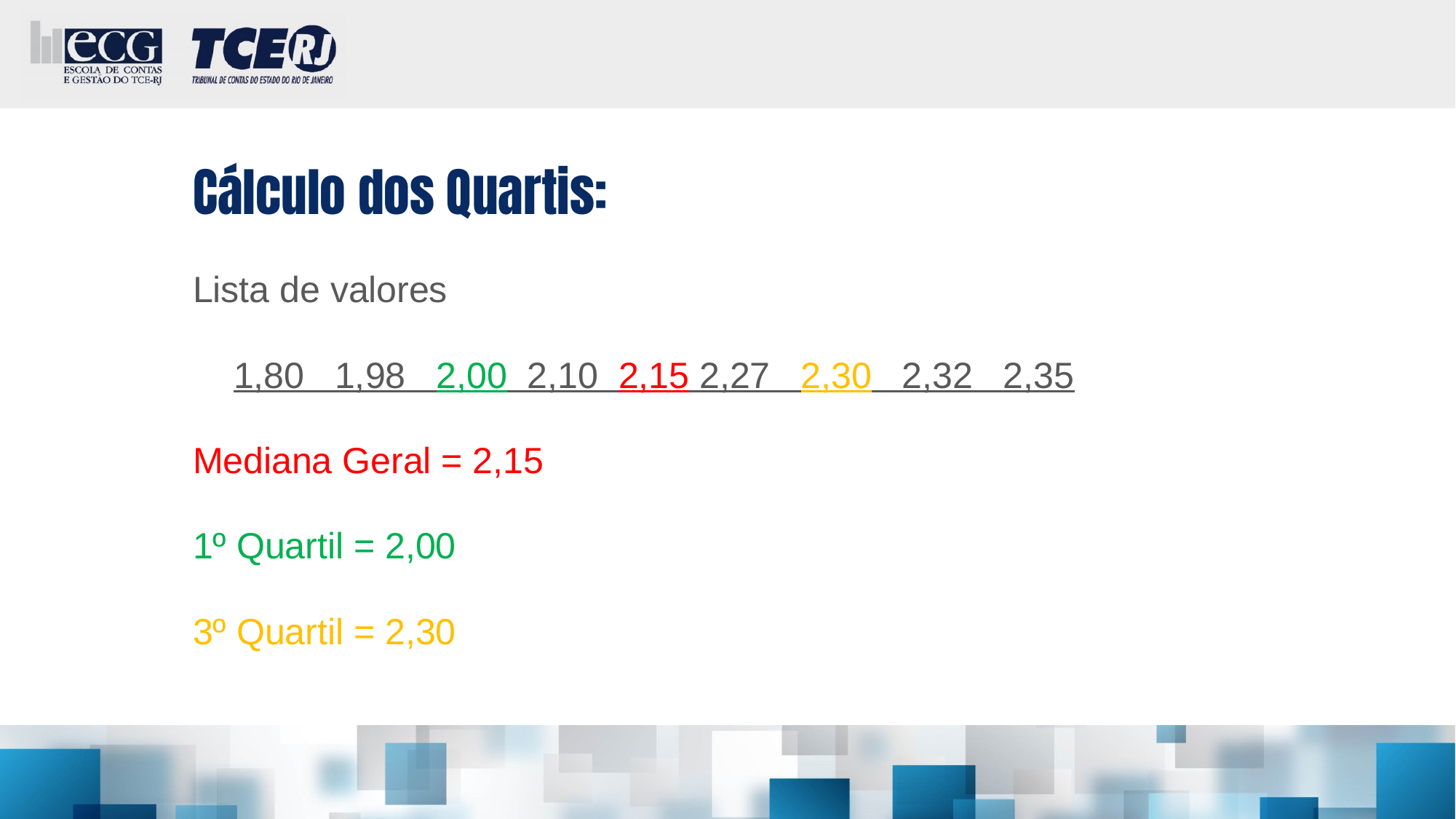

Cálculo dos Quartis:

Lista de valores

    1,80   1,98   2,00  2,10  2,15 2,27   2,30   2,32   2,35

Mediana Geral = 2,15

1º Quartil = 2,00

3º Quartil = 2,30